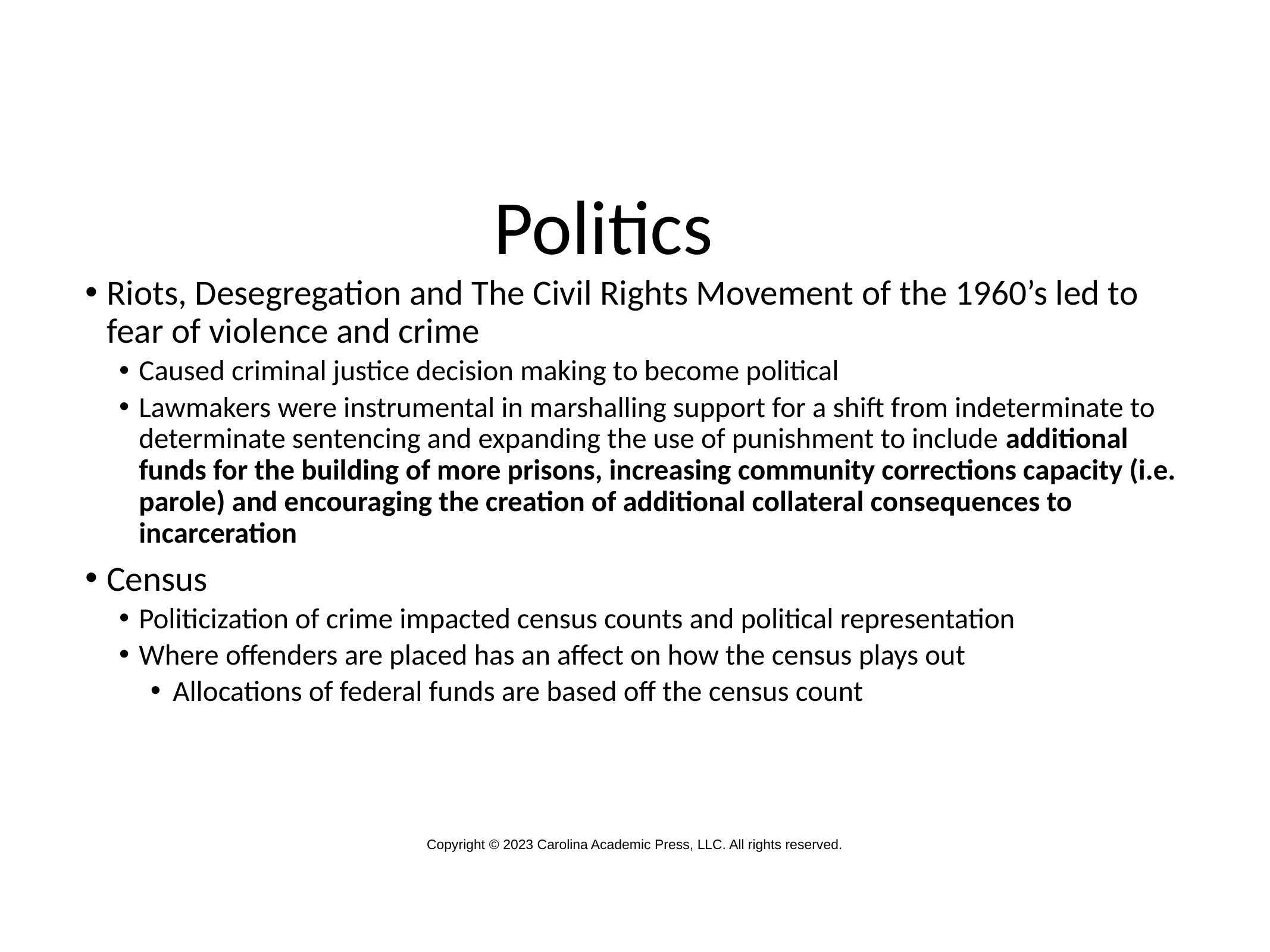

# Politics
Riots, Desegregation and The Civil Rights Movement of the 1960’s led to fear of violence and crime
Caused criminal justice decision making to become political
Lawmakers were instrumental in marshalling support for a shift from indeterminate to determinate sentencing and expanding the use of punishment to include additional funds for the building of more prisons, increasing community corrections capacity (i.e. parole) and encouraging the creation of additional collateral consequences to incarceration
Census
Politicization of crime impacted census counts and political representation
Where offenders are placed has an affect on how the census plays out
Allocations of federal funds are based off the census count
Copyright © 2023 Carolina Academic Press, LLC. All rights reserved.